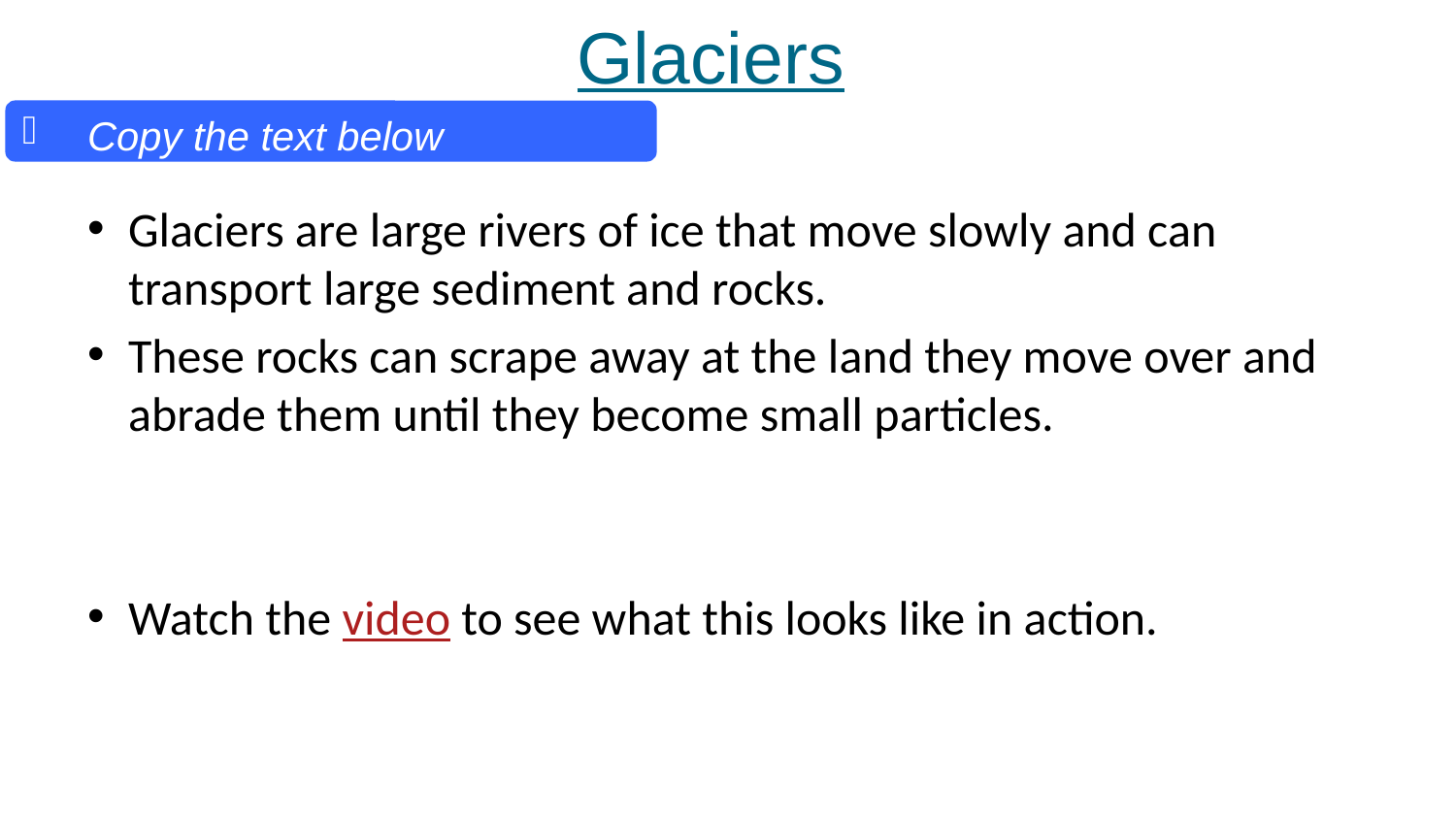

Glaciers
Copy the text below
Glaciers are large rivers of ice that move slowly and can transport large sediment and rocks.
These rocks can scrape away at the land they move over and abrade them until they become small particles.

Watch the video to see what this looks like in action.